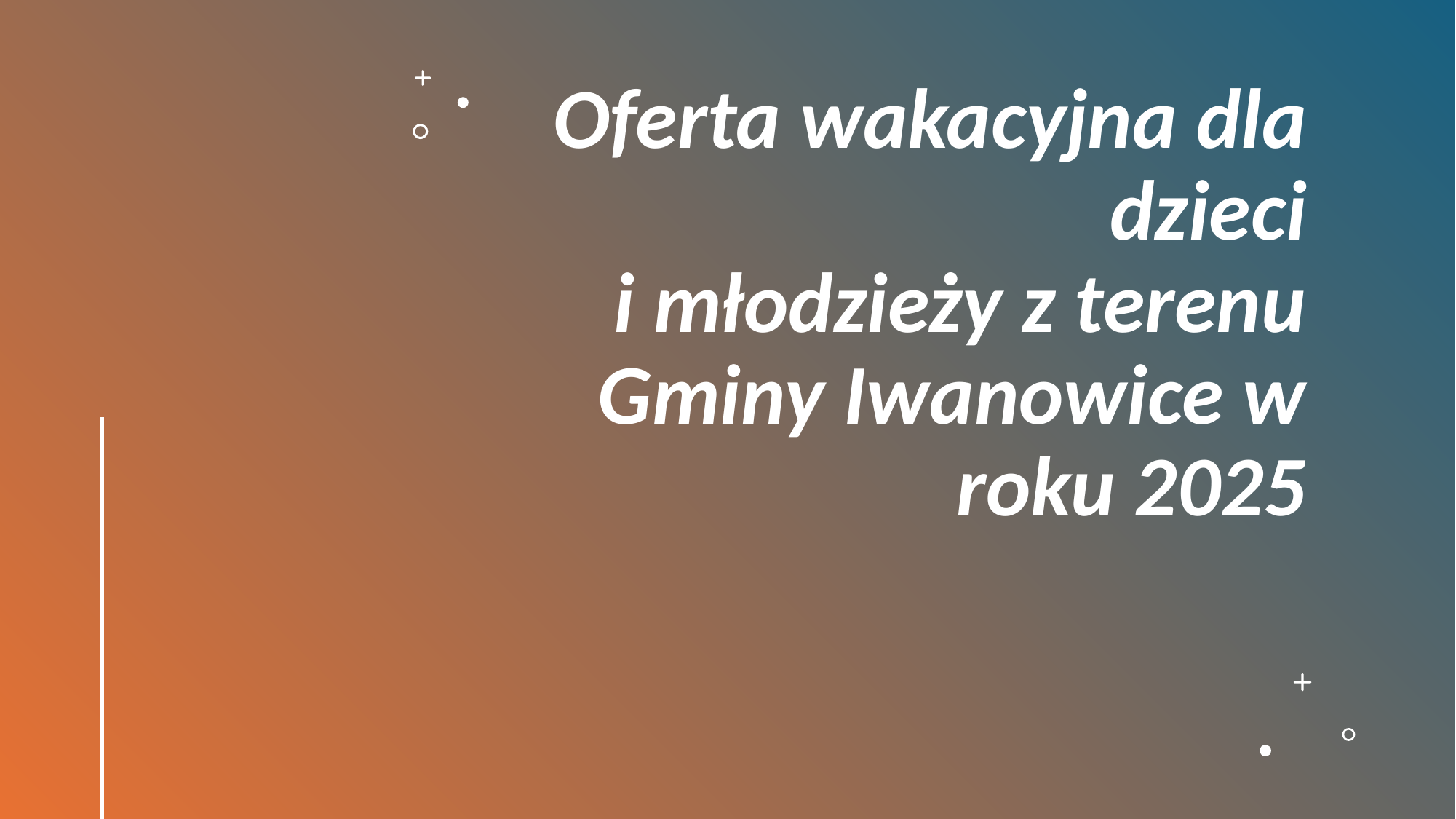

# Oferta wakacyjna dla dzieci  i młodzieży z terenu Gminy Iwanowice w roku 2025